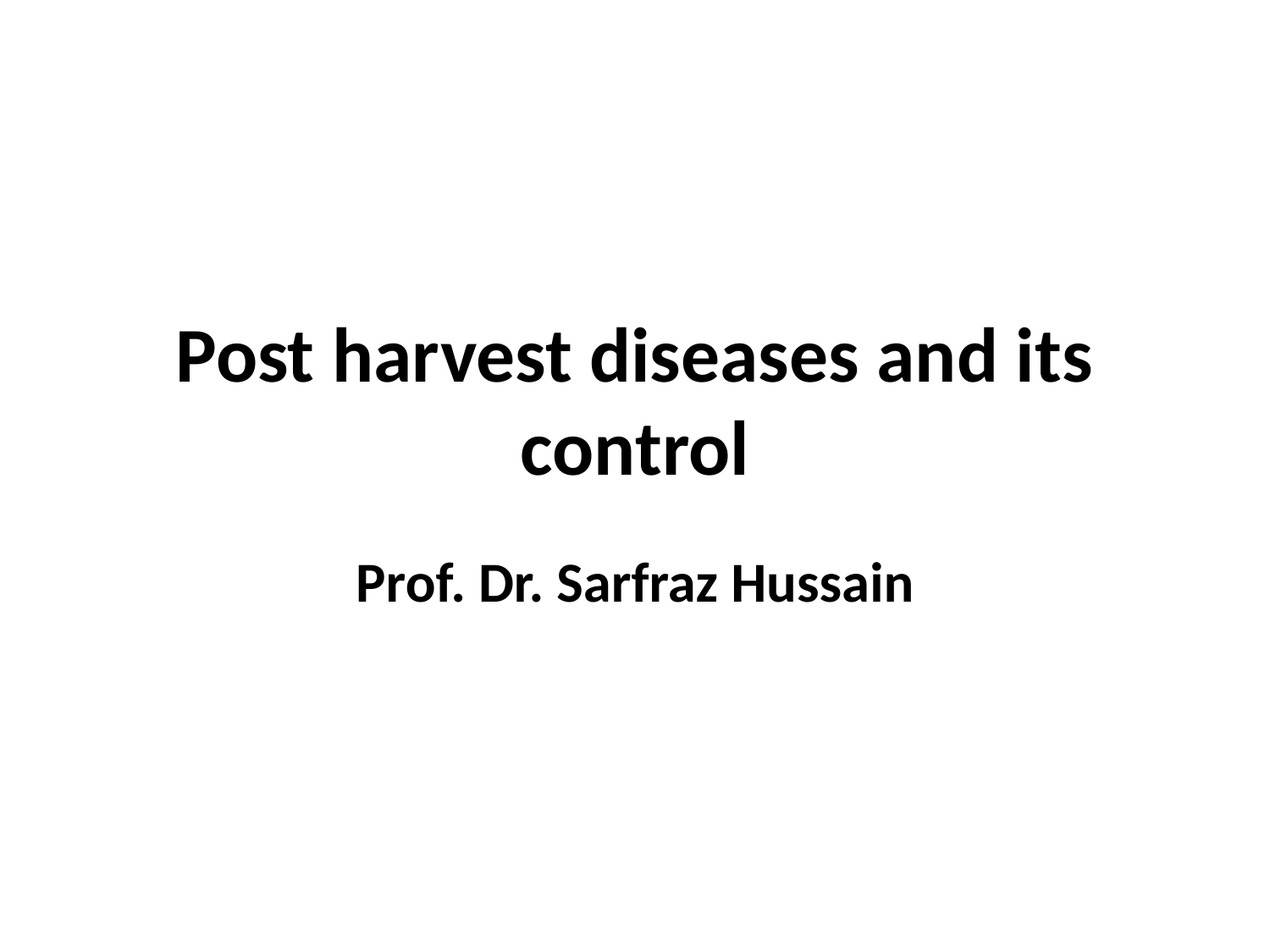

# Post harvest diseases and its control
Prof. Dr. Sarfraz Hussain